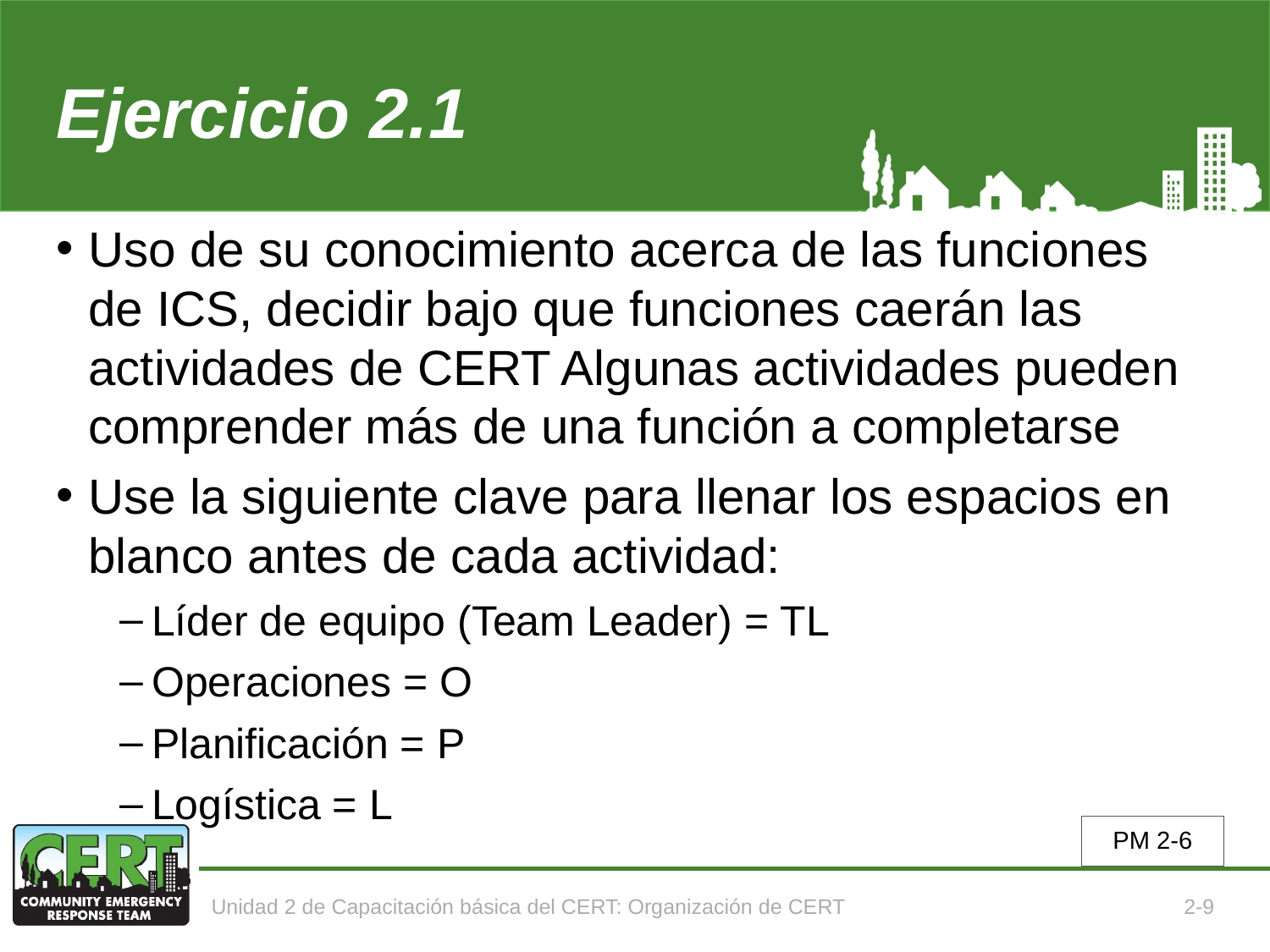

# Ejercicio 2.1
Uso de su conocimiento acerca de las funciones de ICS, decidir bajo que funciones caerán las actividades de CERT Algunas actividades pueden comprender más de una función a completarse
Use la siguiente clave para llenar los espacios en blanco antes de cada actividad:
Líder de equipo (Team Leader) = TL
Operaciones = O
Planificación = P
Logística = L

PM 2-6
Unidad 2 de Capacitación básica del CERT: Organización de CERT
2-9